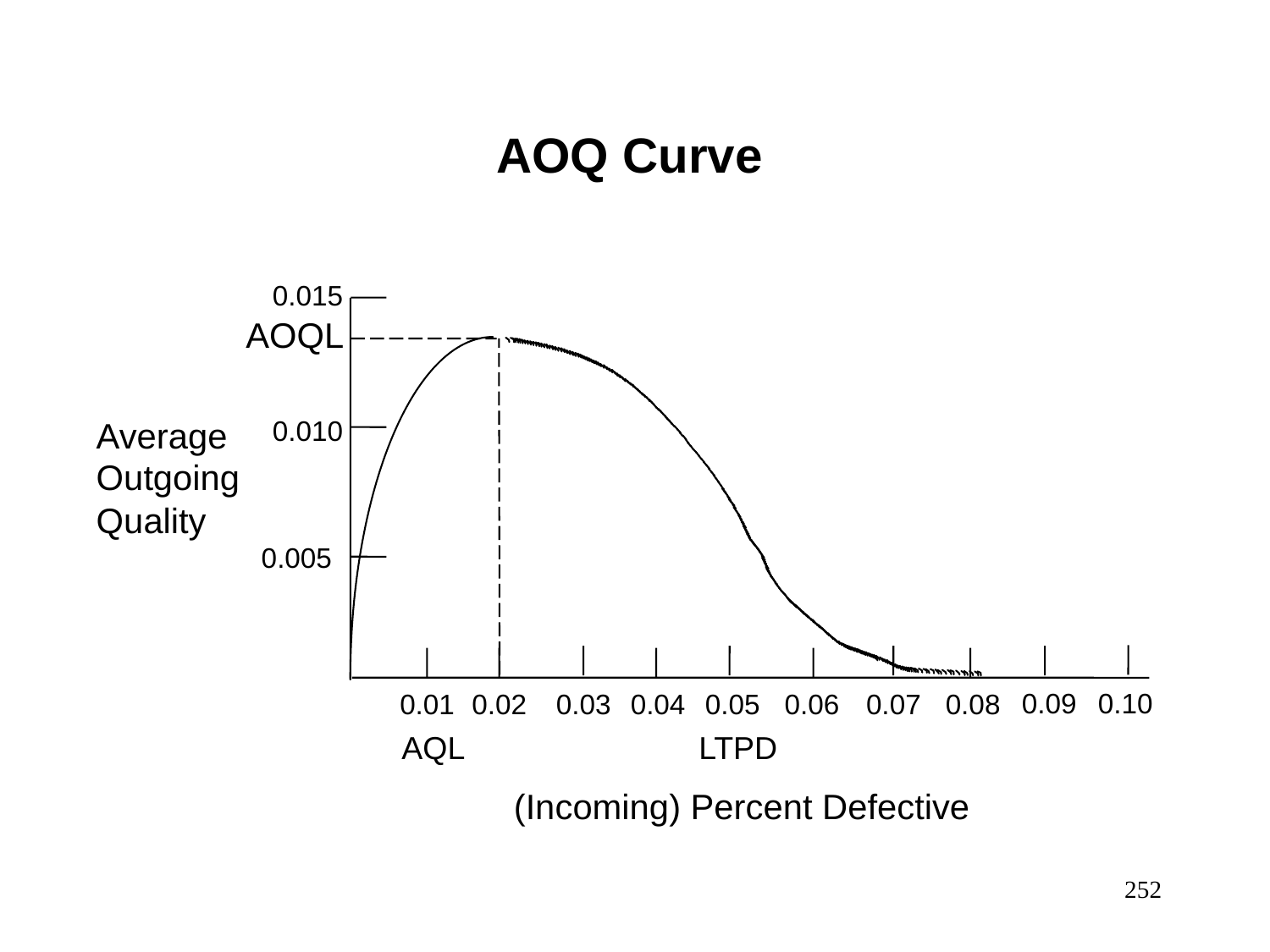

AOQ Curve
0.015

AOQL

0.010
Average
Outgoing
Quality

0.005

0.10
0.09
0.01
0.02
0.03
0.04
0.05
0.06
0.07
0.08
AQL
LTPD
(Incoming) Percent Defective
252